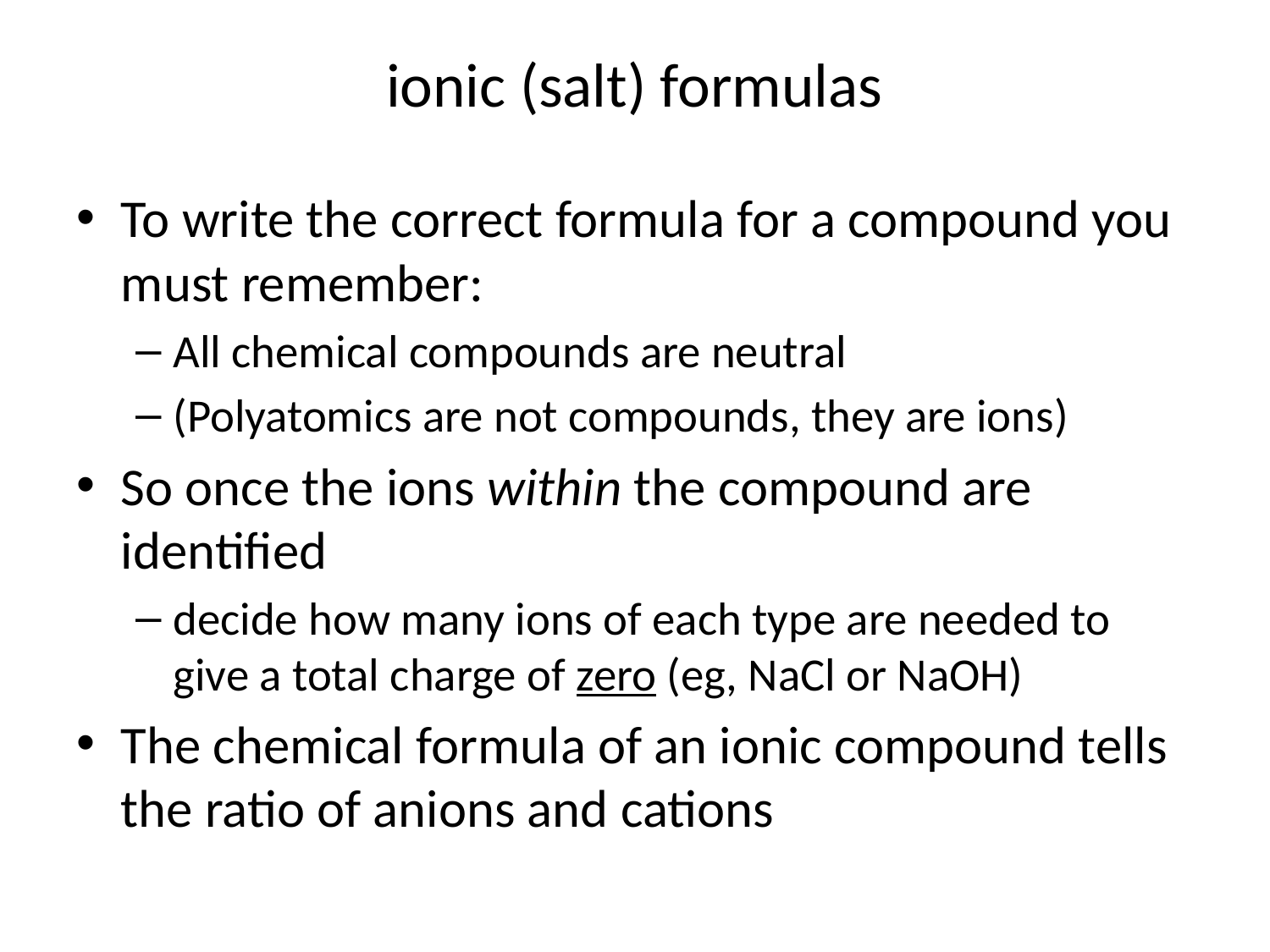

# ionic (salt) formulas
To write the correct formula for a compound you must remember:
All chemical compounds are neutral
(Polyatomics are not compounds, they are ions)
So once the ions within the compound are identified
decide how many ions of each type are needed to give a total charge of zero (eg, NaCl or NaOH)
The chemical formula of an ionic compound tells the ratio of anions and cations